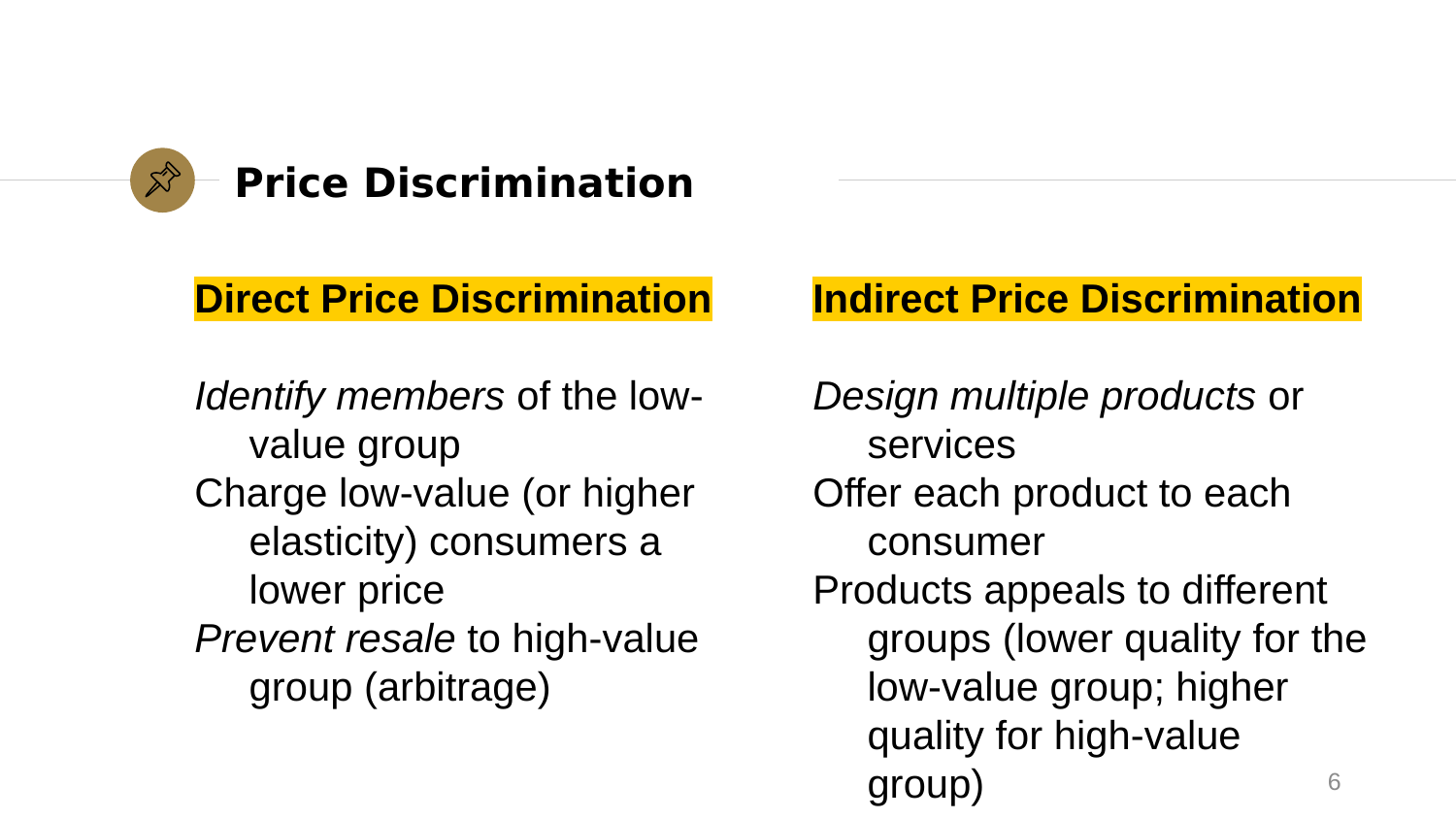

# Price Discrimination

Direct Price Discrimination

Identify members of the low-value group
Charge low-value (or higher elasticity) consumers a lower price
Prevent resale to high-value group (arbitrage)

Indirect Price Discrimination

Design multiple products or services
Offer each product to each consumer
Products appeals to different groups (lower quality for the low-value group; higher quality for high-value group)

6